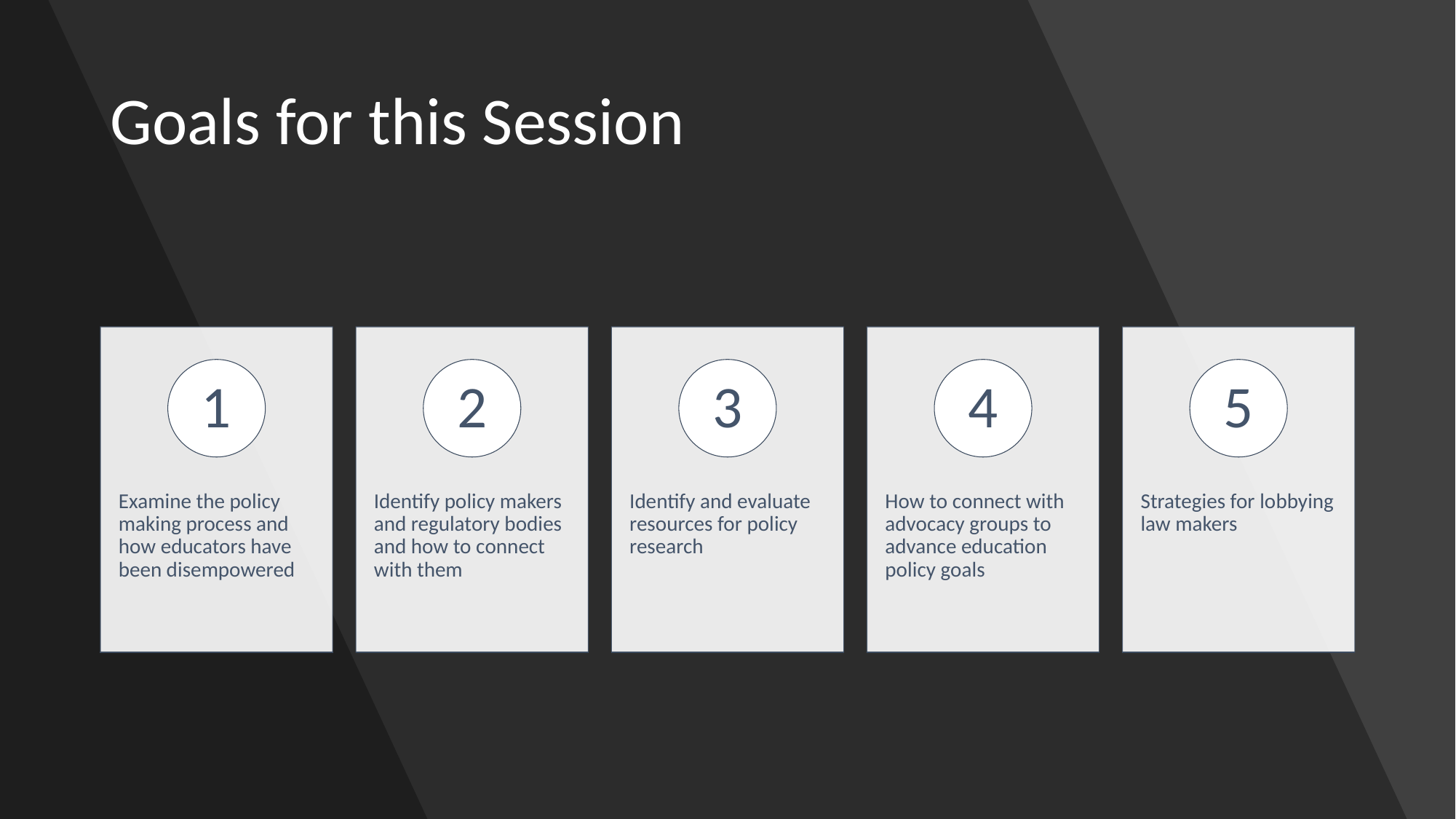

# Goals for this Session
Examine the policy making process and how educators have been disempowered
1
Identify policy makers and regulatory bodies and how to connect with them
2
Identify and evaluate resources for policy research
3
How to connect with advocacy groups to advance education policy goals
4
Strategies for lobbying law makers
5